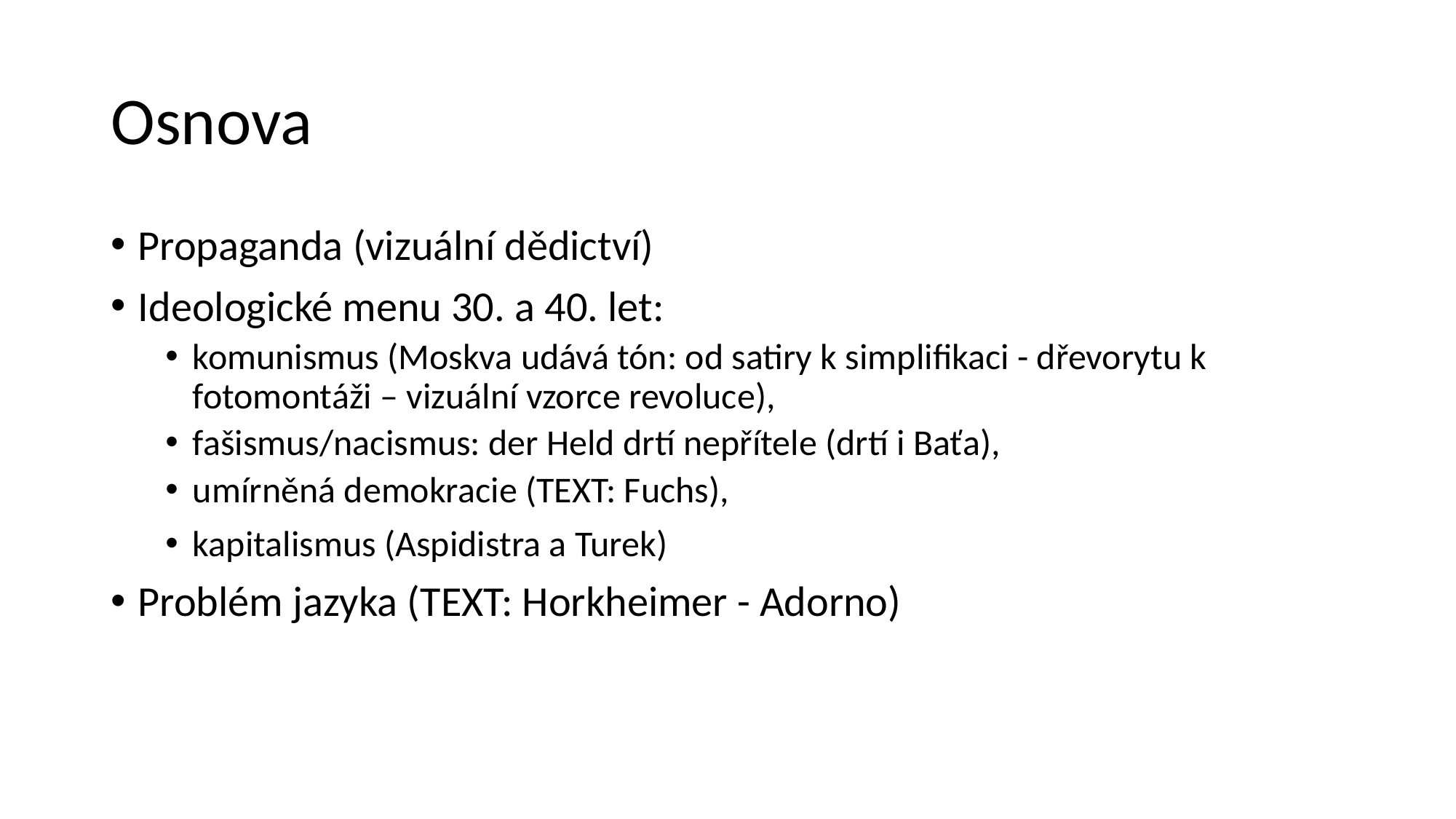

# Osnova
Propaganda (vizuální dědictví)
Ideologické menu 30. a 40. let:
komunismus (Moskva udává tón: od satiry k simplifikaci - dřevorytu k fotomontáži – vizuální vzorce revoluce),
fašismus/nacismus: der Held drtí nepřítele (drtí i Baťa),
umírněná demokracie (TEXT: Fuchs),
kapitalismus (Aspidistra a Turek)
Problém jazyka (TEXT: Horkheimer - Adorno)